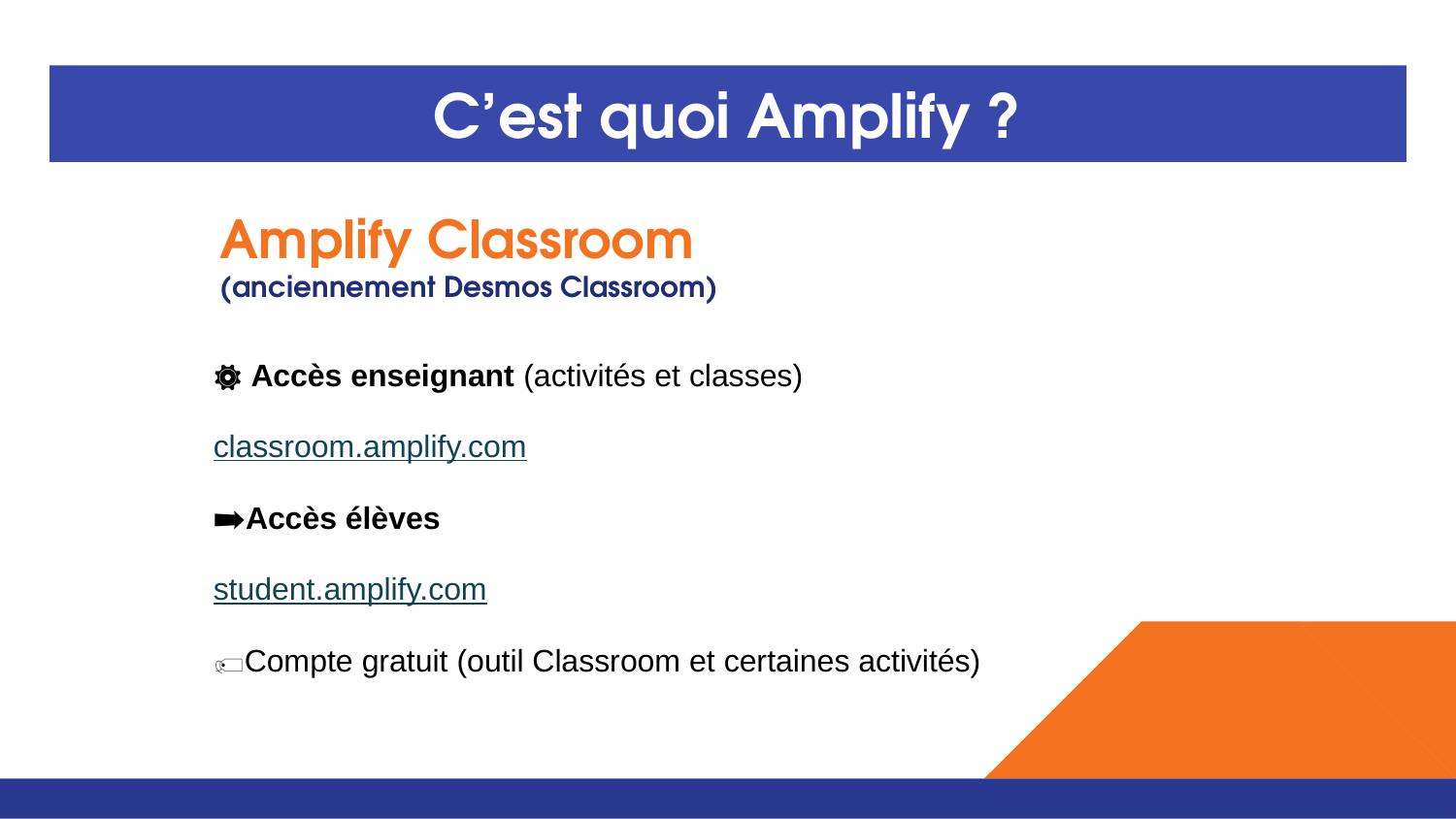

# C’est quoi Amplify ?
Amplify Classroom
(anciennement Desmos Classroom)
⚙️ Accès enseignant (activités et classes)
classroom.amplify.com
➡️Accès élèves
student.amplify.com
🏷️Compte gratuit (outil Classroom et certaines activités)